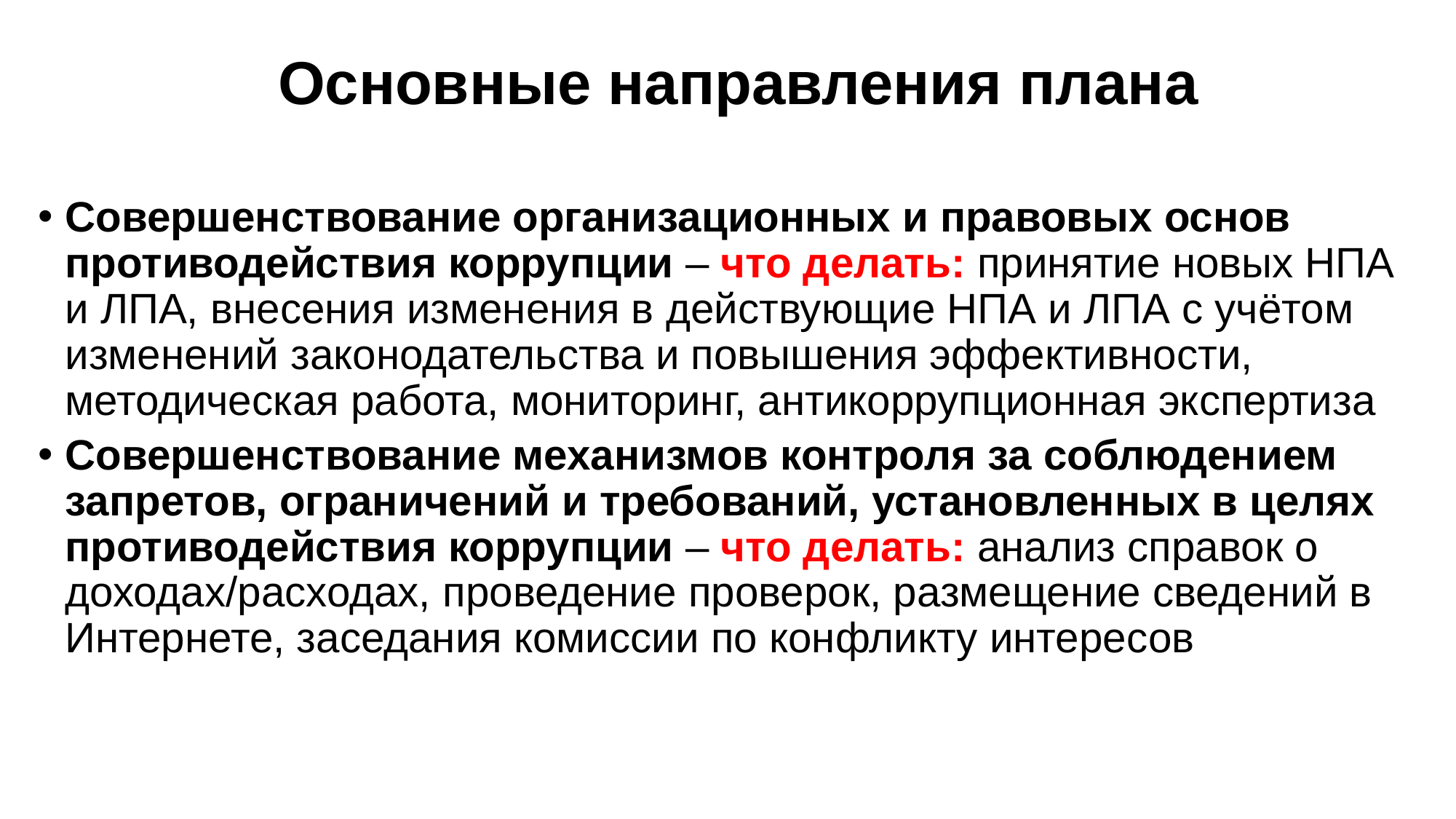

# Основные направления плана
Совершенствование организационных и правовых основ противодействия коррупции – что делать: принятие новых НПА и ЛПА, внесения изменения в действующие НПА и ЛПА с учётом изменений законодательства и повышения эффективности, методическая работа, мониторинг, антикоррупционная экспертиза
Совершенствование механизмов контроля за соблюдением запретов, ограничений и требований, установленных в целях противодействия коррупции – что делать: анализ справок о доходах/расходах, проведение проверок, размещение сведений в Интернете, заседания комиссии по конфликту интересов